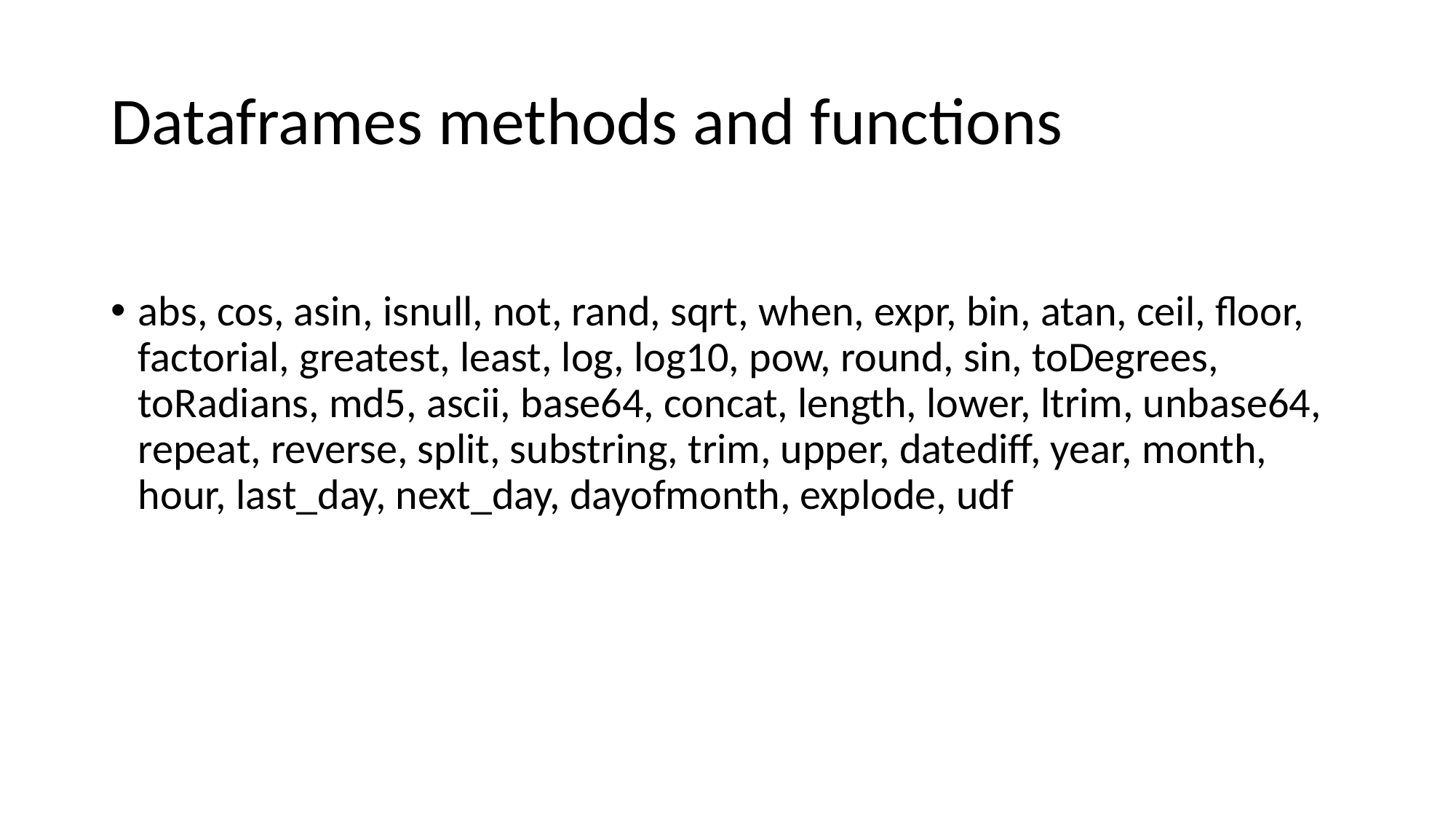

# Dataframes methods and functions

abs, cos, asin, isnull, not, rand, sqrt, when, expr, bin, atan, ceil, floor, factorial, greatest, least, log, log10, pow, round, sin, toDegrees, toRadians, md5, ascii, base64, concat, length, lower, ltrim, unbase64, repeat, reverse, split, substring, trim, upper, datediff, year, month, hour, last_day, next_day, dayofmonth, explode, udf